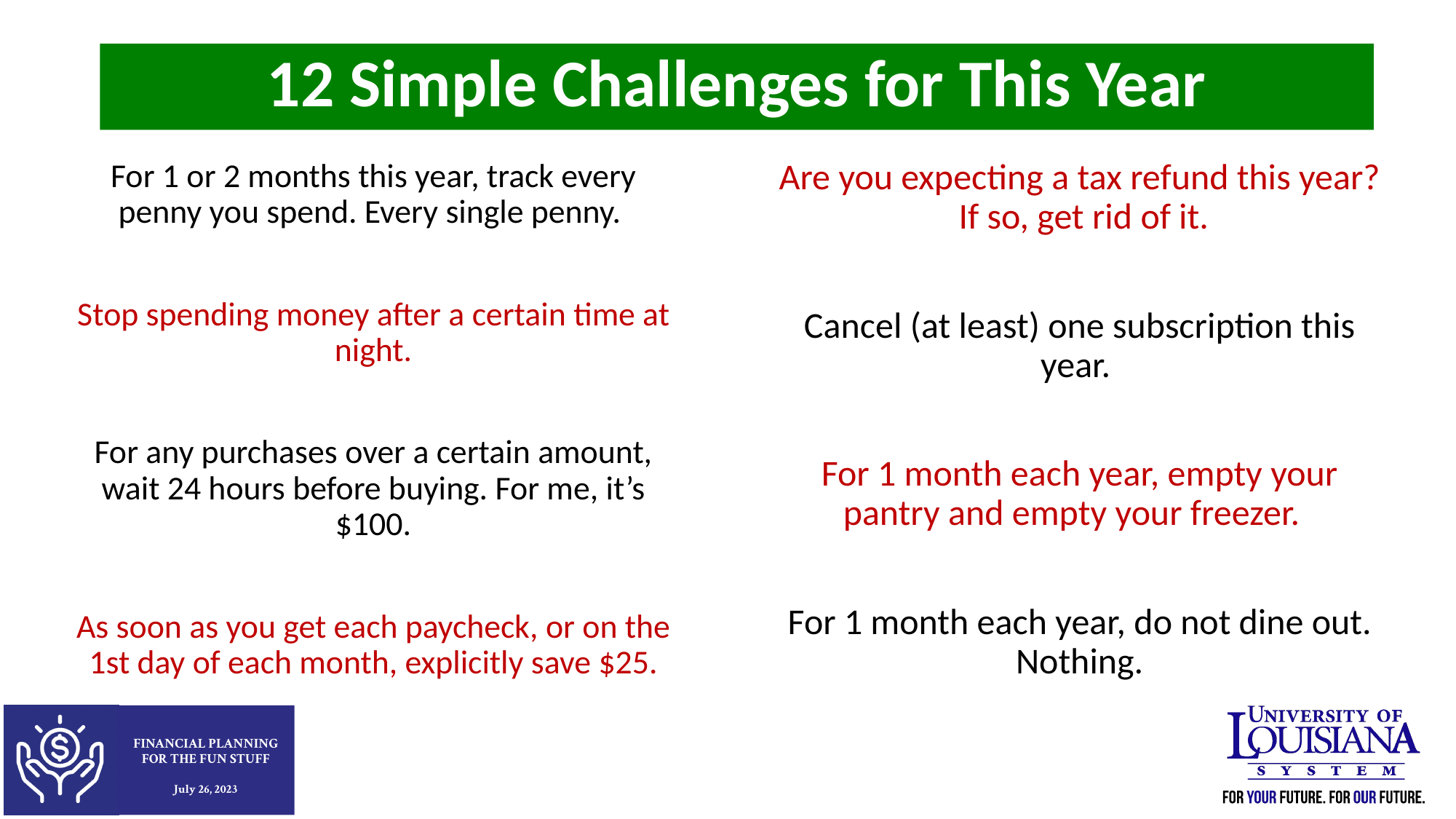

12 Simple Challenges for This Year
Are you expecting a tax refund this year?  If so, get rid of it.

Cancel (at least) one subscription this year.

For 1 month each year, empty your pantry and empty your freezer.

For 1 month each year, do not dine out. Nothing.
For 1 or 2 months this year, track every penny you spend. Every single penny.

Stop spending money after a certain time at night.

For any purchases over a certain amount, wait 24 hours before buying. For me, it’s $100.

As soon as you get each paycheck, or on the 1st day of each month, explicitly save $25.